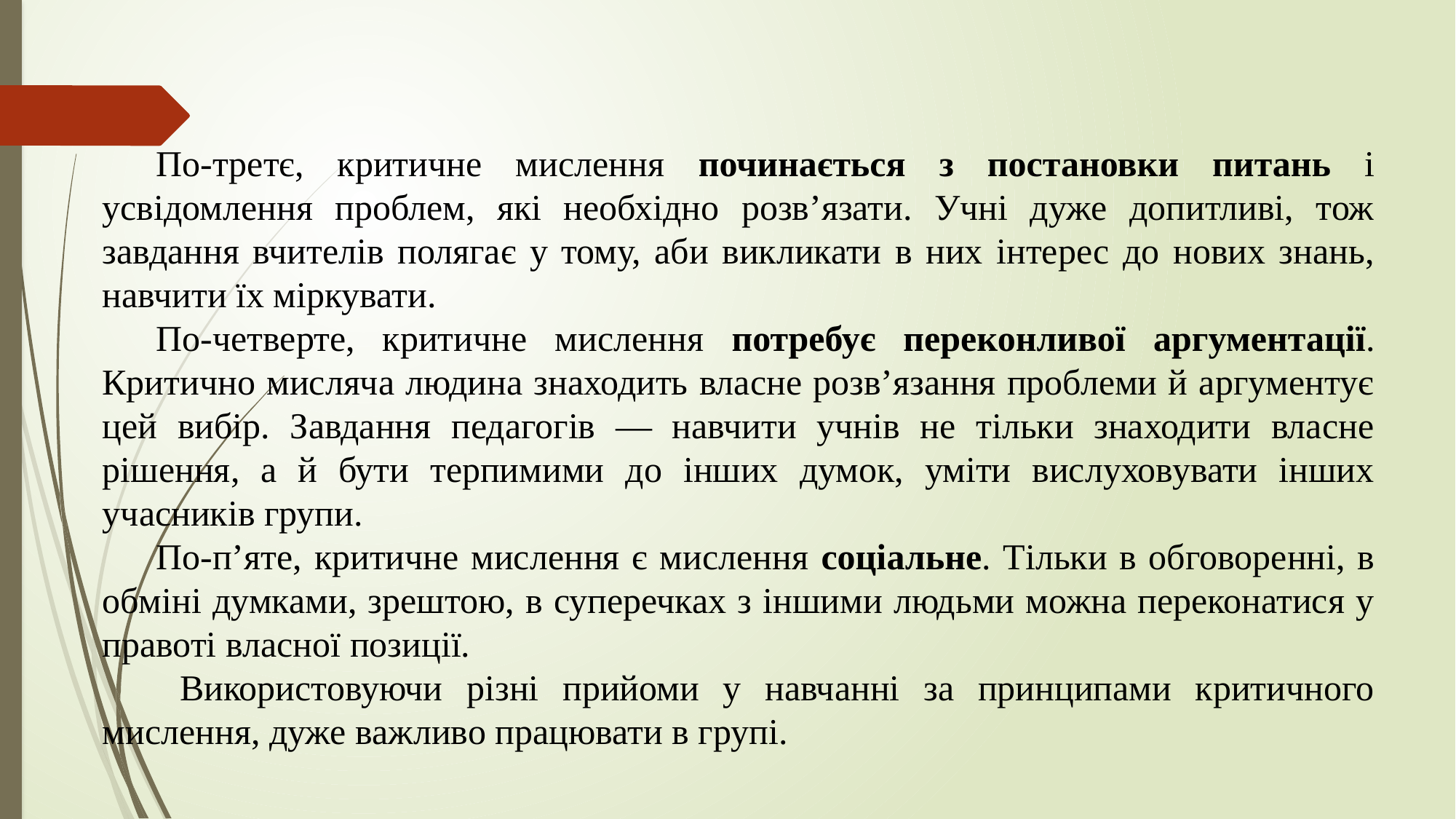

По-третє, критичне мислення починається з постановки питань і усвідомлення проблем, які необхідно розв’язати. Учні дуже допитливі, тож завдання вчителів полягає у тому, аби викликати в них інтерес до нових знань, навчити їх міркувати.
По-четверте, критичне мислення потребує переконливої аргументації. Критично мисляча людина знаходить власне розв’язання проблеми й аргументує цей вибір. Завдання педагогів — навчити учнів не тільки знаходити власне рішення, а й бути терпимими до інших думок, уміти вислуховувати інших учасників групи.
По-п’яте, критичне мислення є мислення соціальне. Тільки в обговоренні, в обміні думками, зрештою, в суперечках з іншими людьми можна переконатися у правоті власної позиції.
 Використовуючи різні прийоми у навчанні за принципами критичного мислення, дуже важливо працювати в групі.